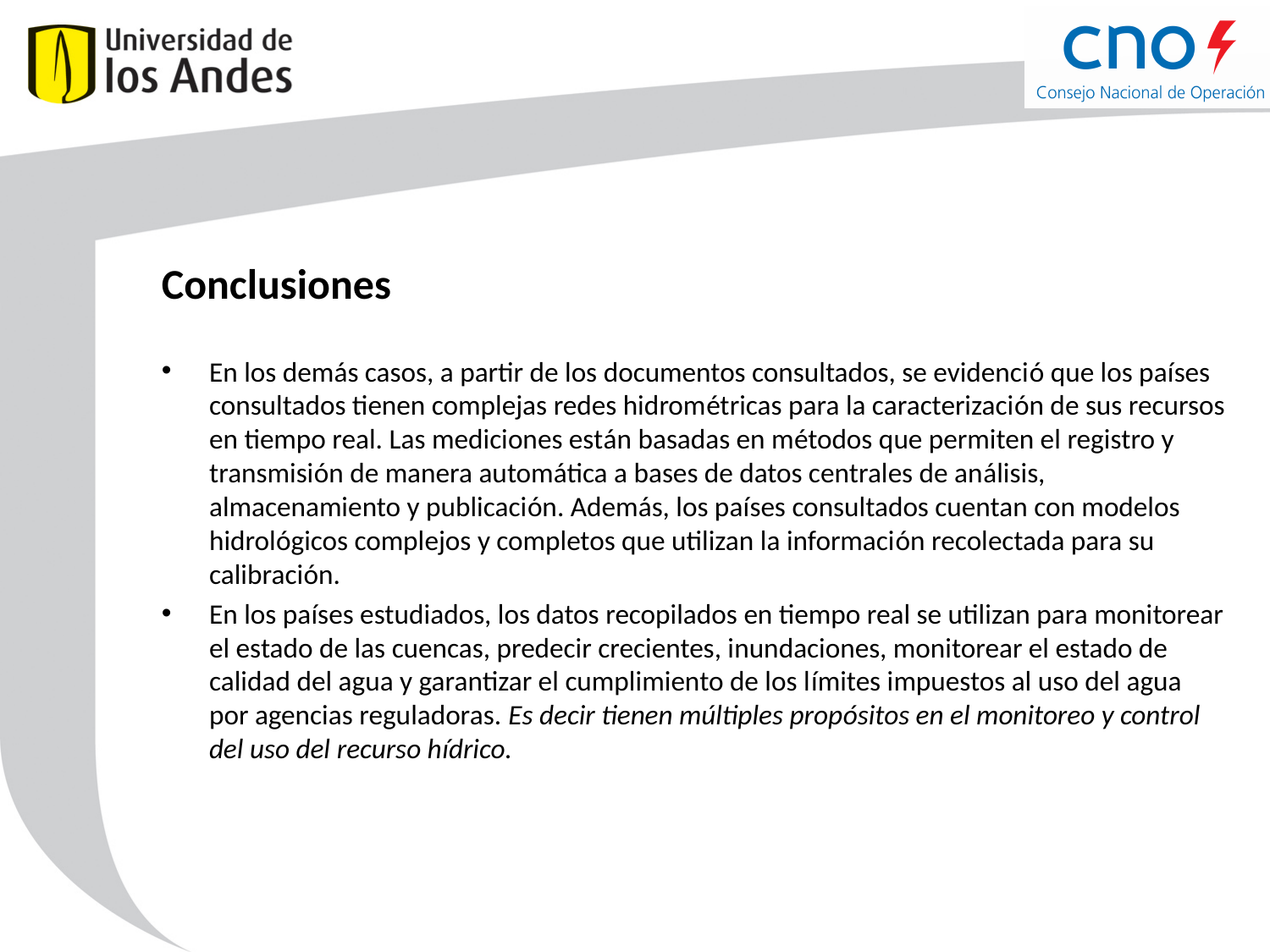

# Conclusiones
En los demás casos, a partir de los documentos consultados, se evidenció que los países consultados tienen complejas redes hidrométricas para la caracterización de sus recursos en tiempo real. Las mediciones están basadas en métodos que permiten el registro y transmisión de manera automática a bases de datos centrales de análisis, almacenamiento y publicación. Además, los países consultados cuentan con modelos hidrológicos complejos y completos que utilizan la información recolectada para su calibración.
En los países estudiados, los datos recopilados en tiempo real se utilizan para monitorear el estado de las cuencas, predecir crecientes, inundaciones, monitorear el estado de calidad del agua y garantizar el cumplimiento de los límites impuestos al uso del agua por agencias reguladoras. Es decir tienen múltiples propósitos en el monitoreo y control del uso del recurso hídrico.